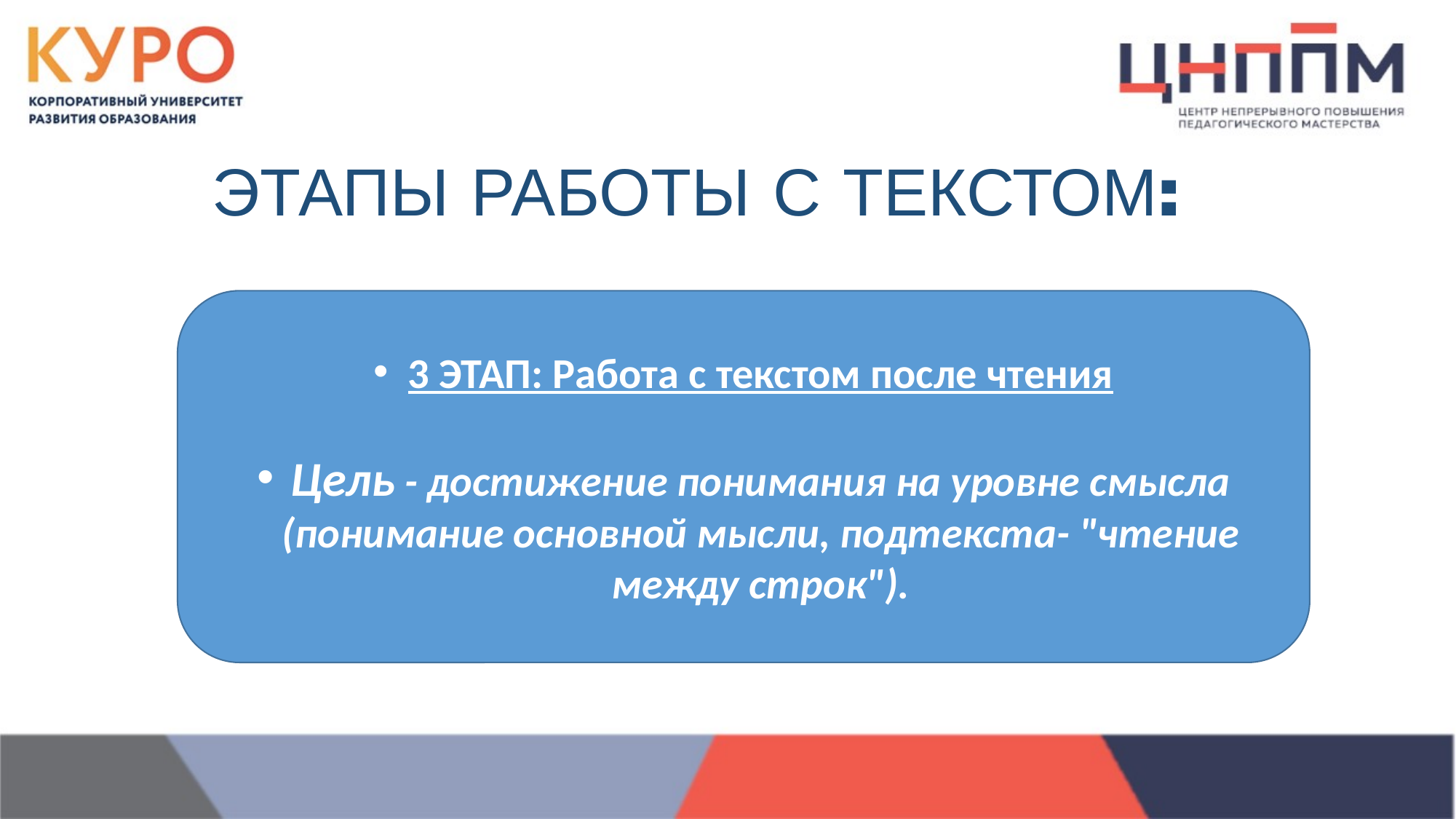

# ЭТАПЫ РАБОТЫ С ТЕКСТОМ:
3 ЭТАП: Работа с текстом после чтения

Цель - достижение понимания на уровне смысла (понимание основной мысли, подтекста- "чтение между строк").